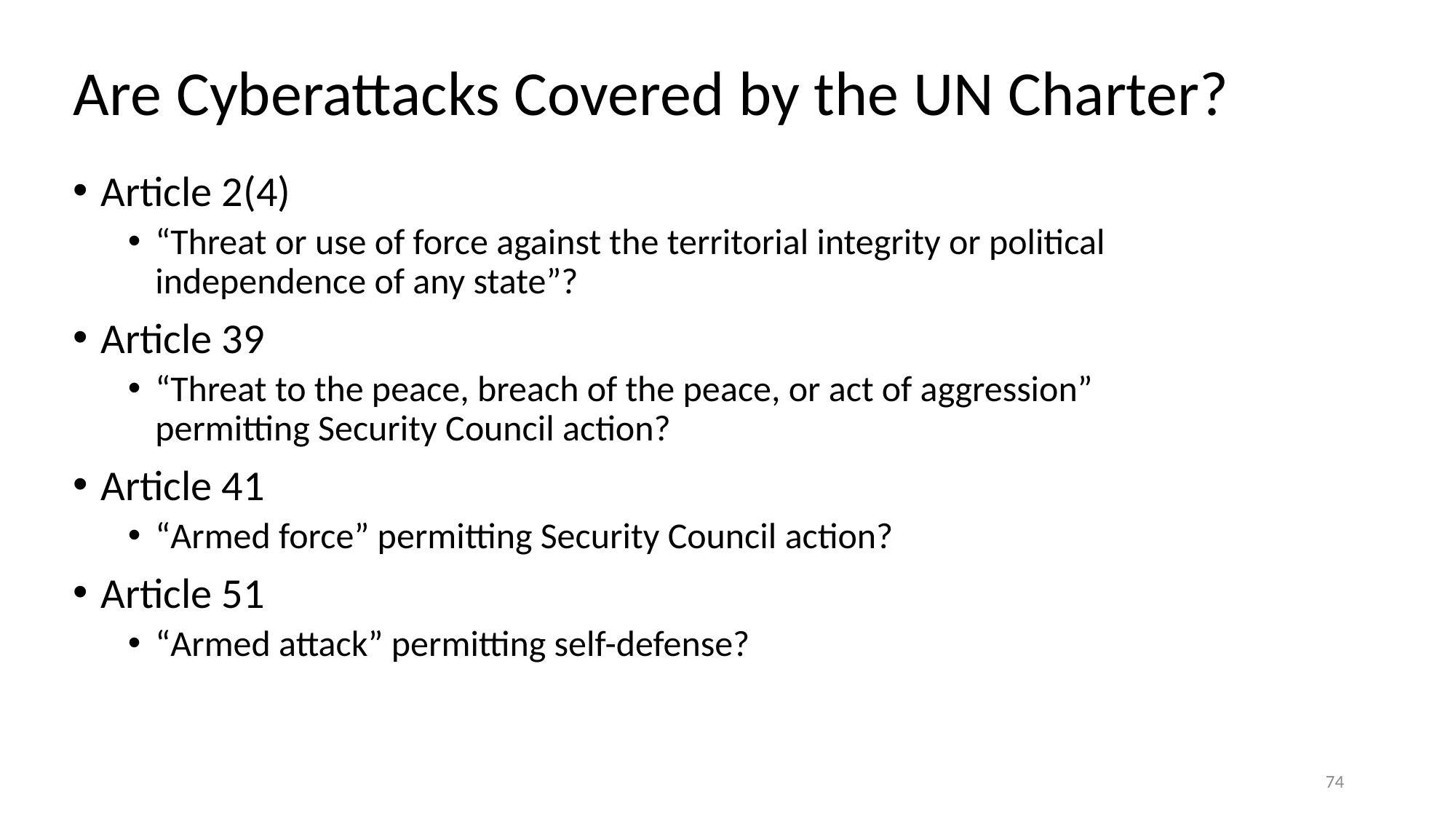

# Are Cyberattacks Covered by the UN Charter?
Article 2(4)
“Threat or use of force against the territorial integrity or political independence of any state”?
Article 39
“Threat to the peace, breach of the peace, or act of aggression” permitting Security Council action?
Article 41
“Armed force” permitting Security Council action?
Article 51
“Armed attack” permitting self-defense?
74